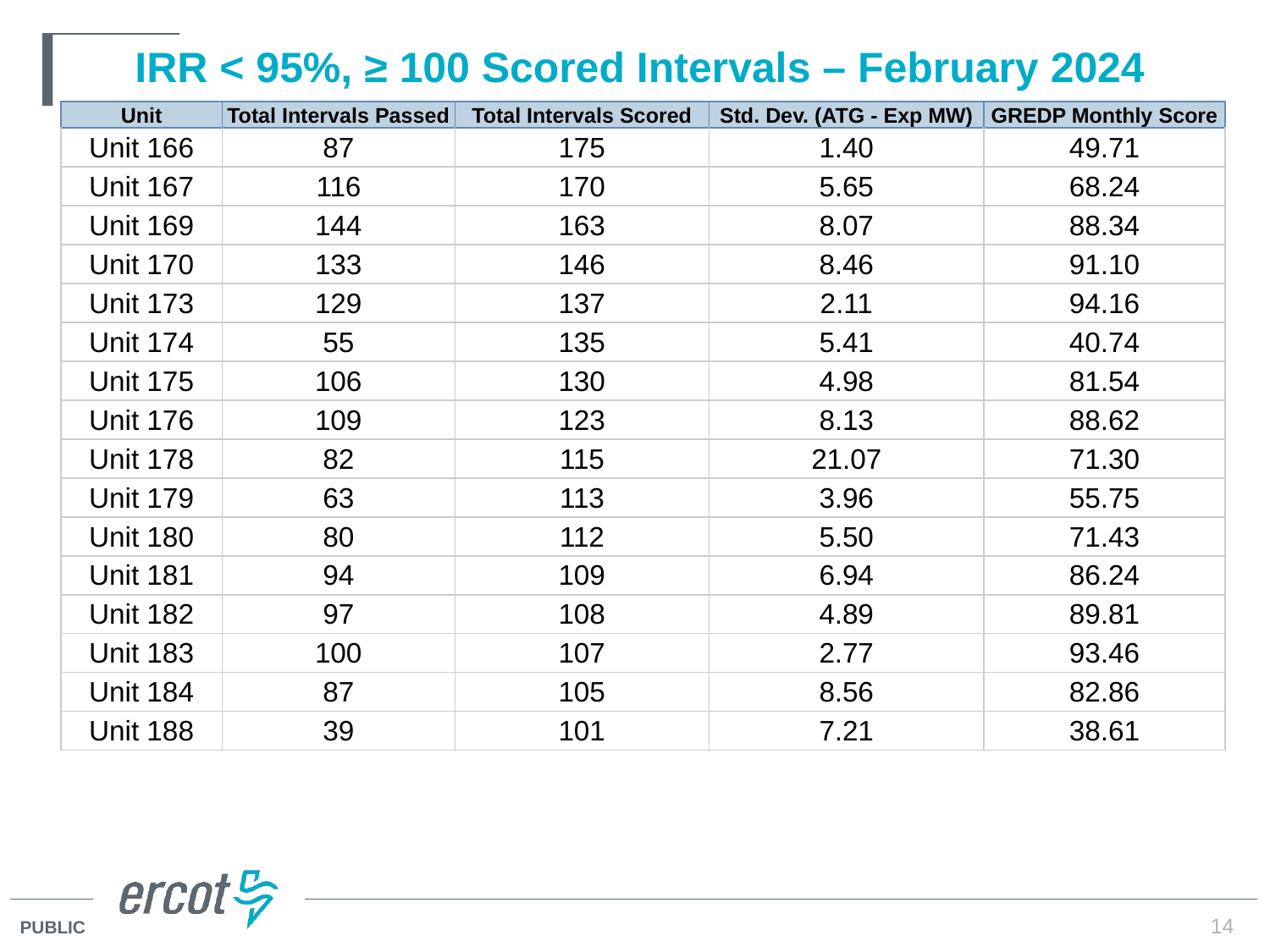

# IRR < 95%, ≥ 100 Scored Intervals – February 2024
| Unit | Total Intervals Passed | Total Intervals Scored | Std. Dev. (ATG - Exp MW) | GREDP Monthly Score |
| --- | --- | --- | --- | --- |
| Unit 166 | 87 | 175 | 1.40 | 49.71 |
| Unit 167 | 116 | 170 | 5.65 | 68.24 |
| Unit 169 | 144 | 163 | 8.07 | 88.34 |
| Unit 170 | 133 | 146 | 8.46 | 91.10 |
| Unit 173 | 129 | 137 | 2.11 | 94.16 |
| Unit 174 | 55 | 135 | 5.41 | 40.74 |
| Unit 175 | 106 | 130 | 4.98 | 81.54 |
| Unit 176 | 109 | 123 | 8.13 | 88.62 |
| Unit 178 | 82 | 115 | 21.07 | 71.30 |
| Unit 179 | 63 | 113 | 3.96 | 55.75 |
| Unit 180 | 80 | 112 | 5.50 | 71.43 |
| Unit 181 | 94 | 109 | 6.94 | 86.24 |
| Unit 182 | 97 | 108 | 4.89 | 89.81 |
| Unit 183 | 100 | 107 | 2.77 | 93.46 |
| Unit 184 | 87 | 105 | 8.56 | 82.86 |
| Unit 188 | 39 | 101 | 7.21 | 38.61 |
14